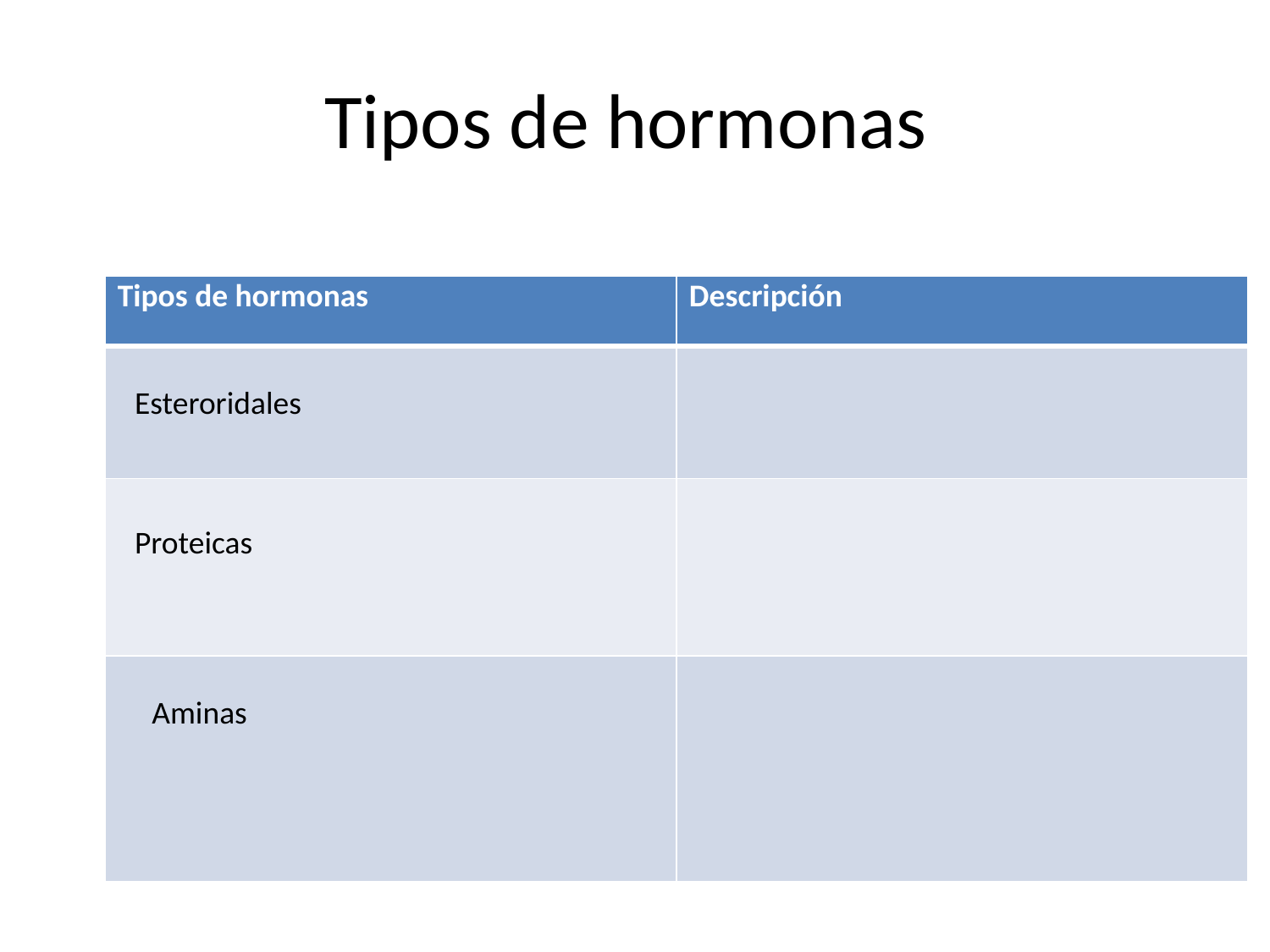

# Tipos de hormonas
| Tipos de hormonas | Descripción |
| --- | --- |
|  |  |
|  |  |
|  |  |
Esteroridales
Proteicas
Aminas